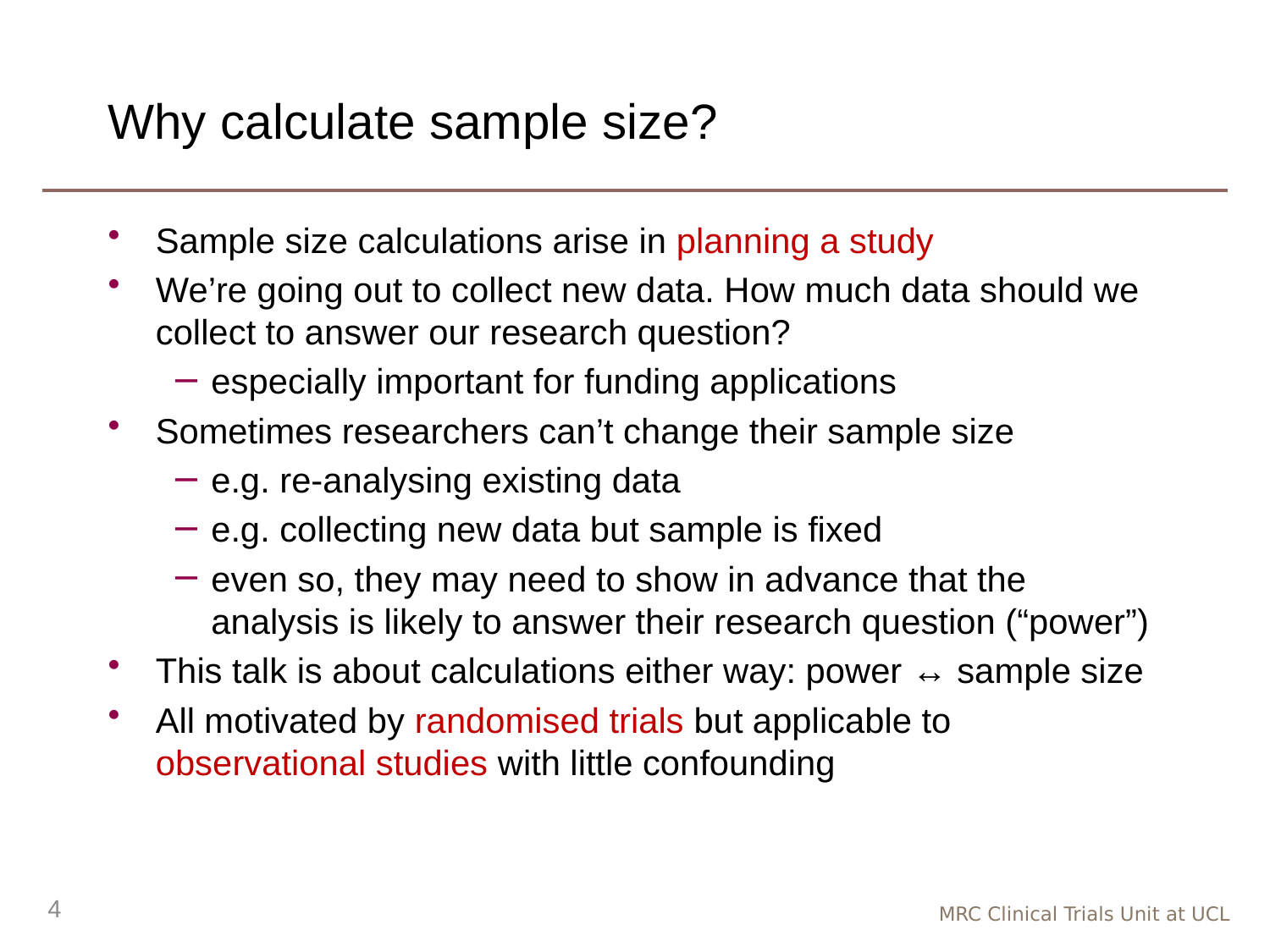

# Why calculate sample size?
Sample size calculations arise in planning a study
We’re going out to collect new data. How much data should we collect to answer our research question?
especially important for funding applications
Sometimes researchers can’t change their sample size
e.g. re-analysing existing data
e.g. collecting new data but sample is fixed
even so, they may need to show in advance that the analysis is likely to answer their research question (“power”)
This talk is about calculations either way: power ↔ sample size
All motivated by randomised trials but applicable to observational studies with little confounding
4